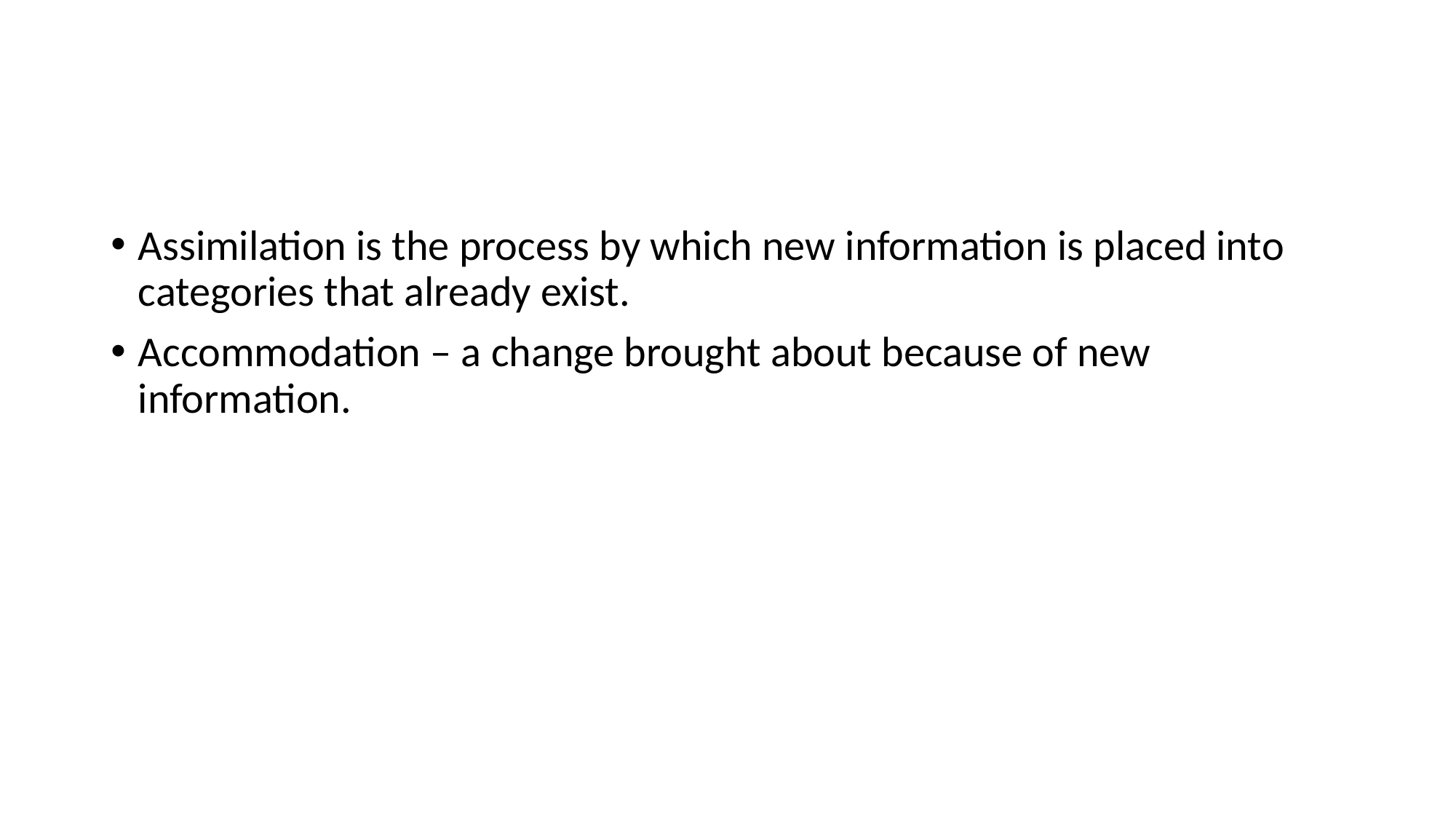

#
Assimilation is the process by which new information is placed into categories that already exist.
Accommodation – a change brought about because of new information.